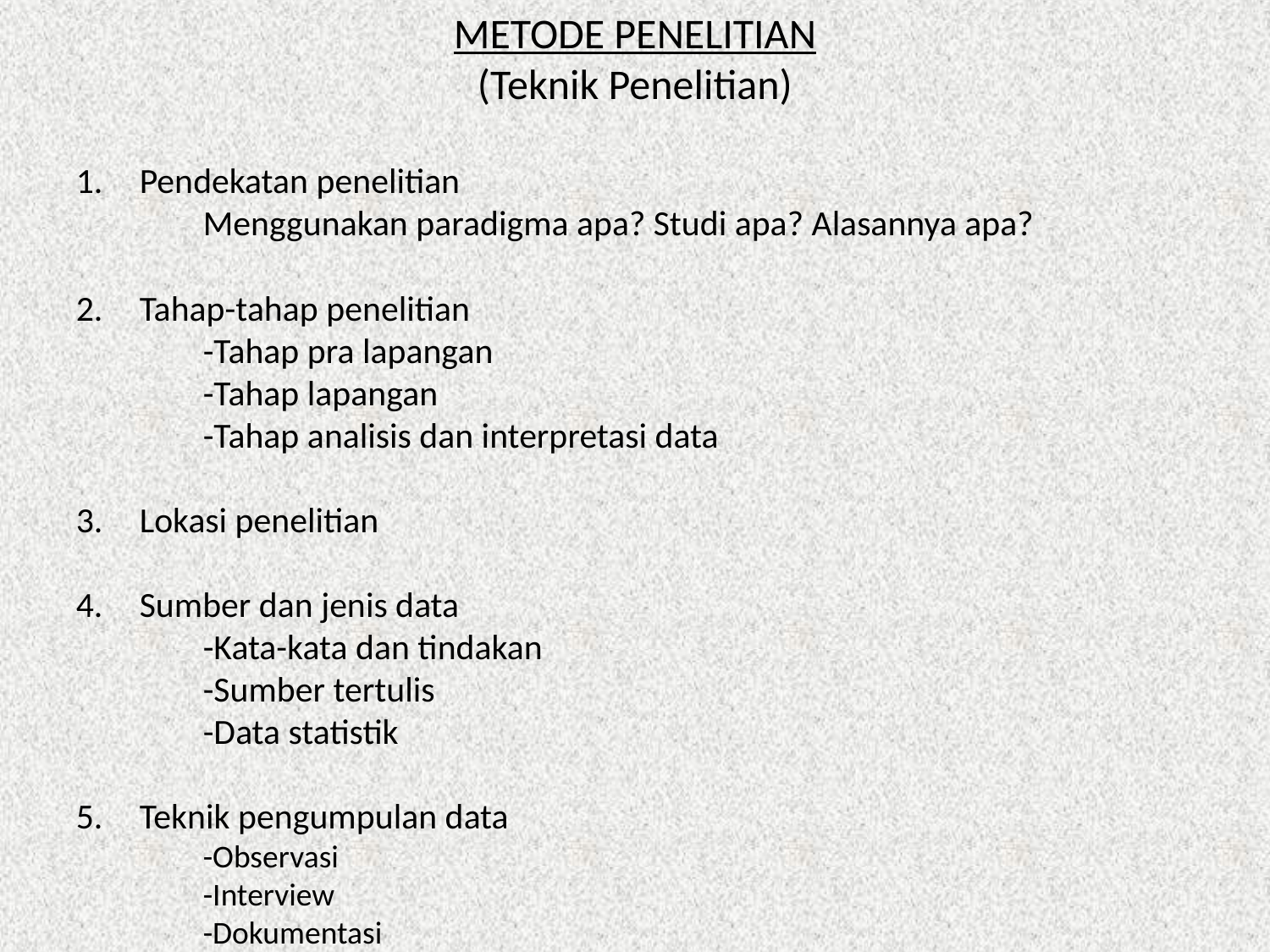

METODE PENELITIAN
(Teknik Penelitian)

Pendekatan penelitian
		Menggunakan paradigma apa? Studi apa? Alasannya apa?

Tahap-tahap penelitian
		-Tahap pra lapangan
		-Tahap lapangan
		-Tahap analisis dan interpretasi data

Lokasi penelitian

4.	Sumber dan jenis data
		-Kata-kata dan tindakan
		-Sumber tertulis
		-Data statistik

Teknik pengumpulan data
		-Observasi
		-Interview
		-Dokumentasi